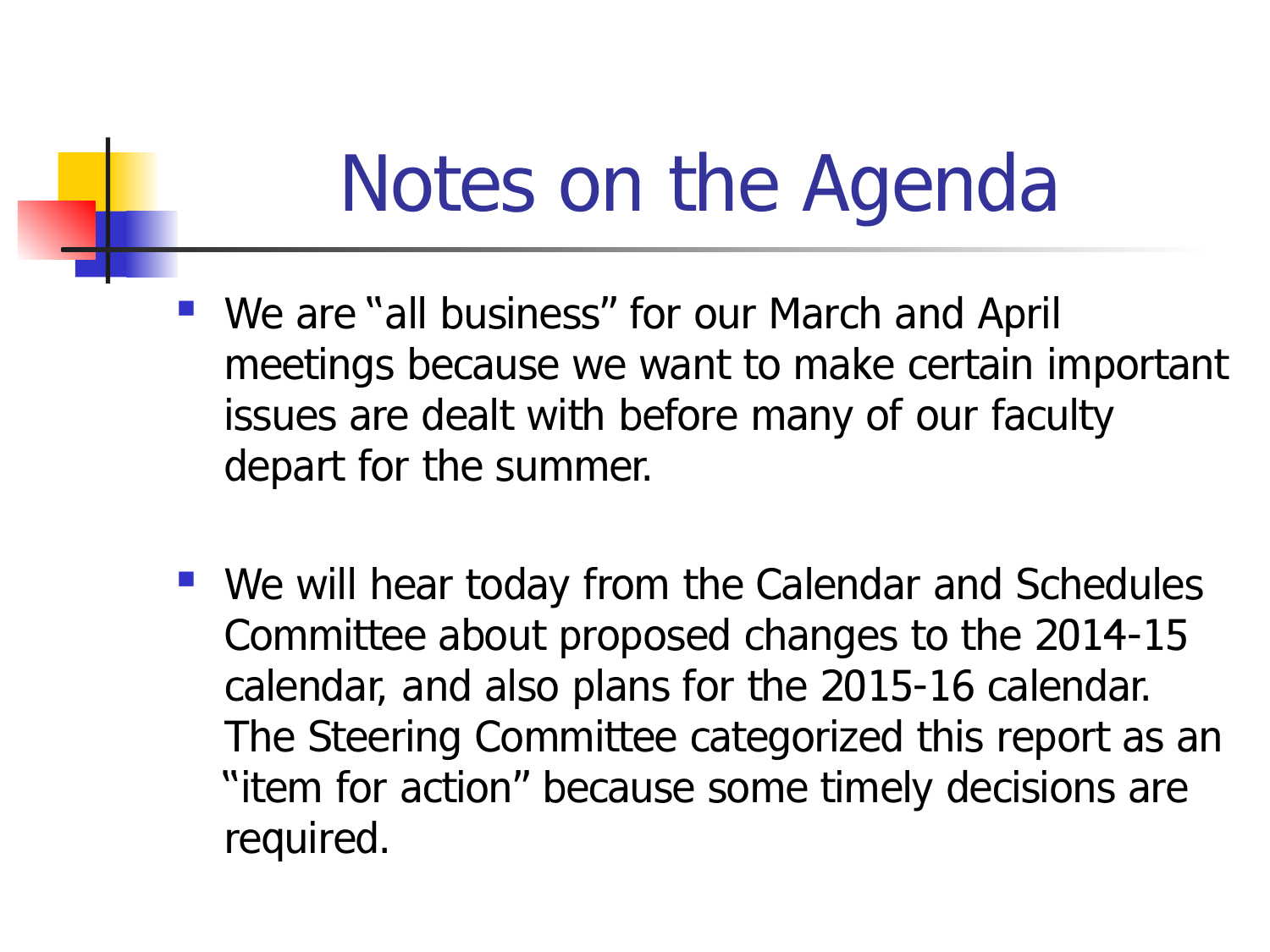

# Notes on the Agenda
We are “all business” for our March and April meetings because we want to make certain important issues are dealt with before many of our faculty depart for the summer.

We will hear today from the Calendar and Schedules Committee about proposed changes to the 2014-15 calendar, and also plans for the 2015-16 calendar.  The Steering Committee categorized this report as an “item for action” because some timely decisions are required.